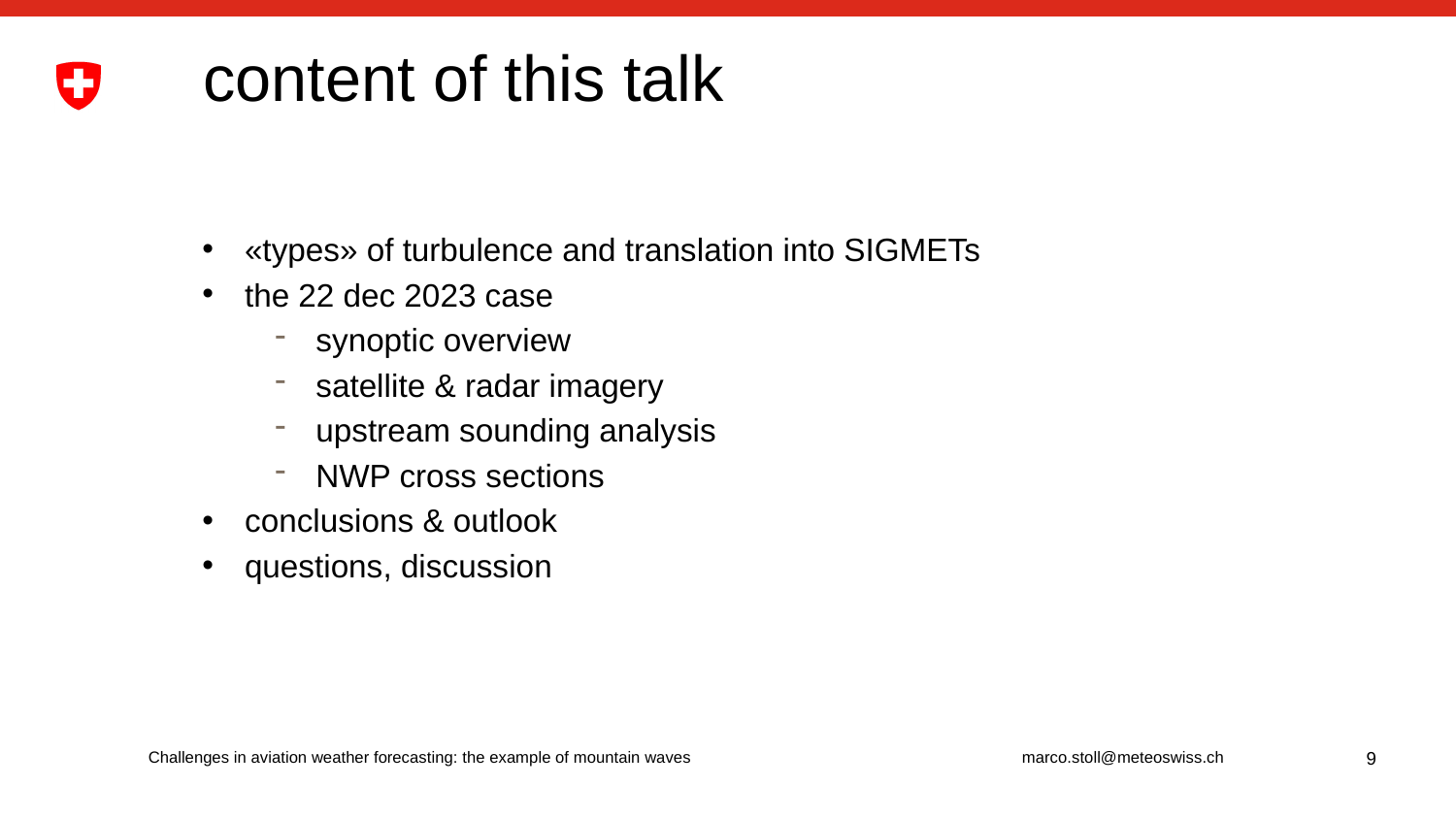

# content of this talk
«types» of turbulence and translation into SIGMETs
the 22 dec 2023 case
synoptic overview
satellite & radar imagery
upstream sounding analysis
NWP cross sections
conclusions & outlook
questions, discussion